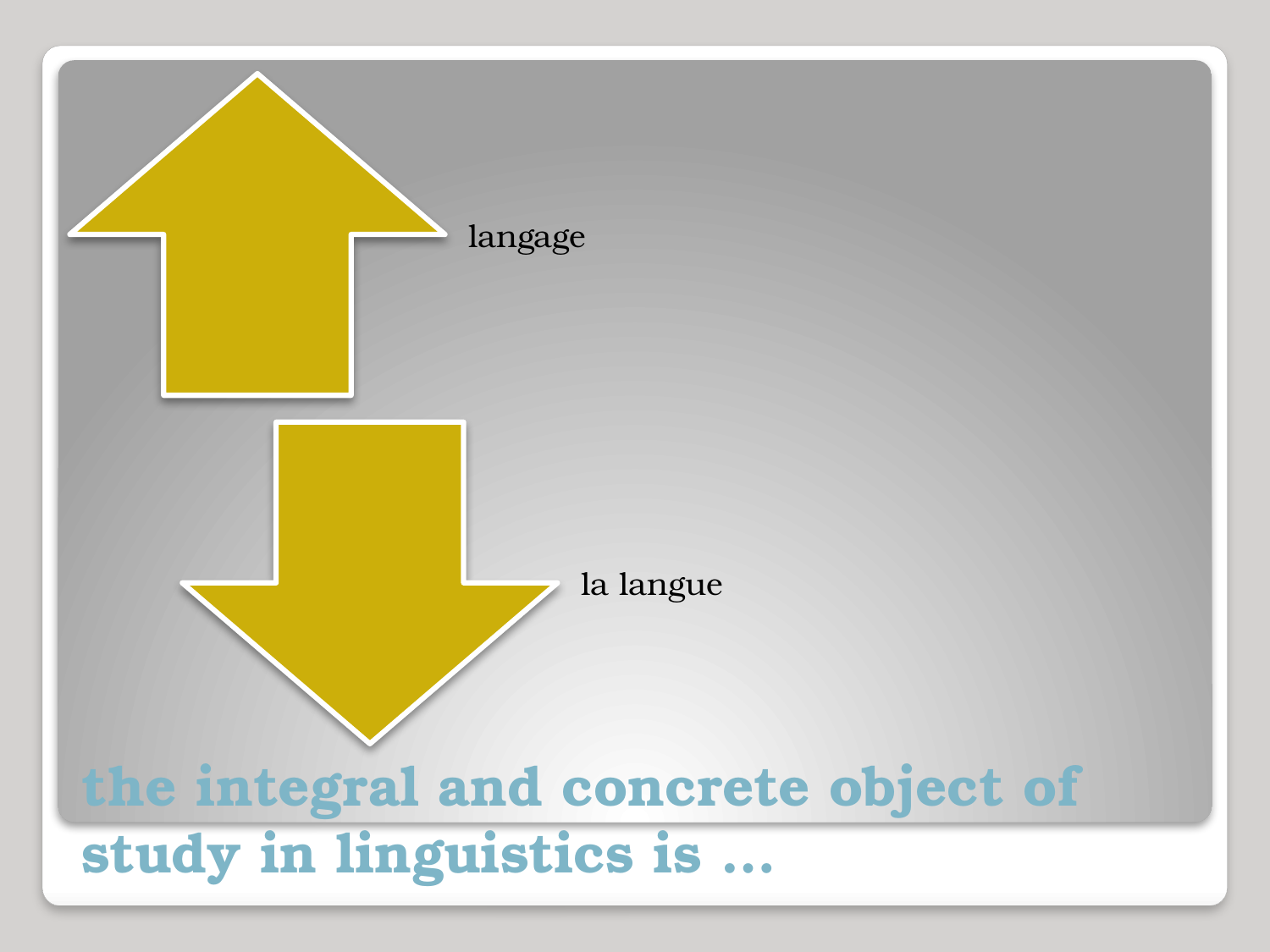

langage
la langue
# the integral and concrete object of study in linguistics is …